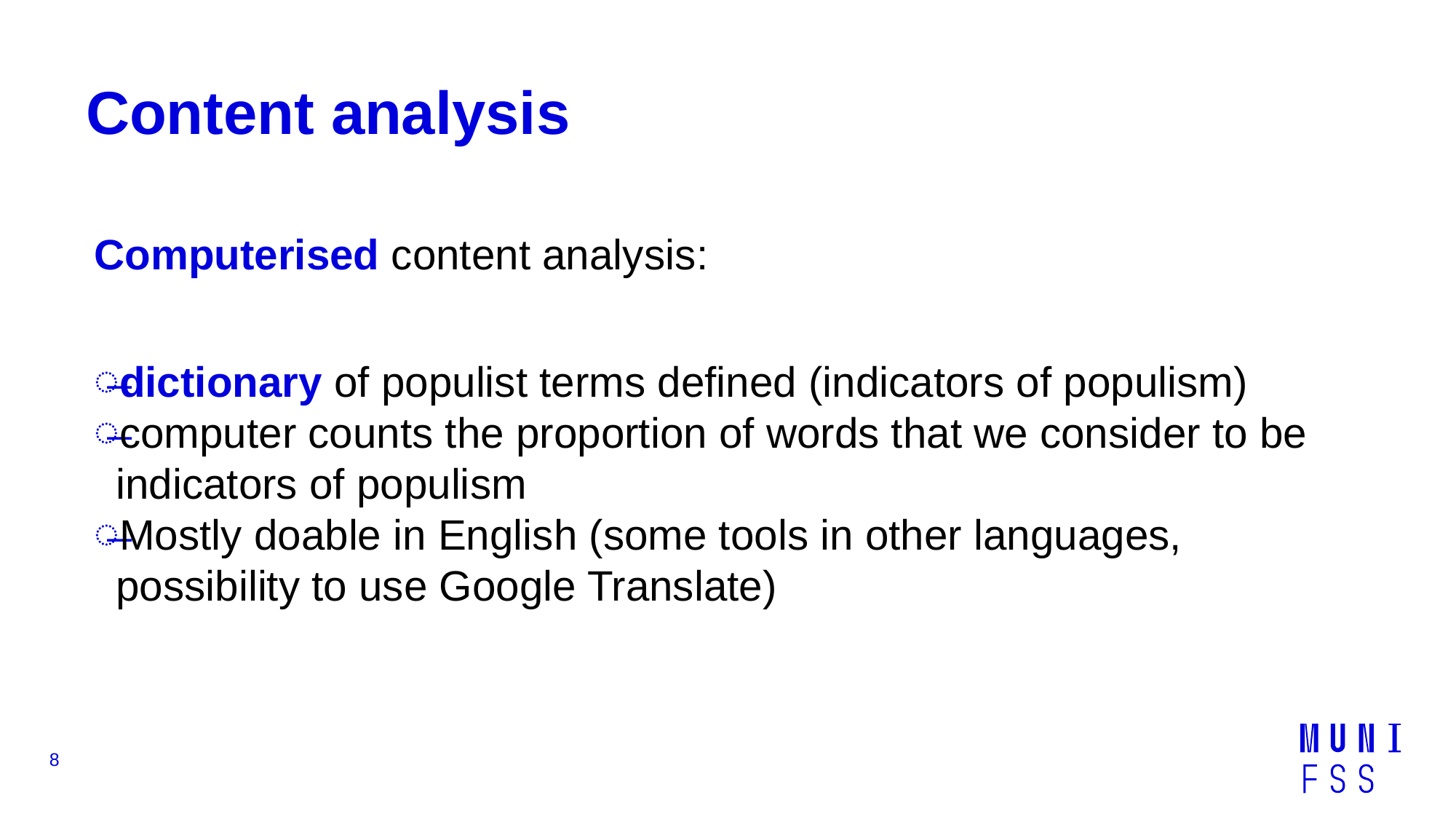

# Content analysis
Computerised content analysis:

dictionary of populist terms defined (indicators of populism)
computer counts the proportion of words that we consider to be indicators of populism
Mostly doable in English (some tools in other languages, possibility to use Google Translate)
8